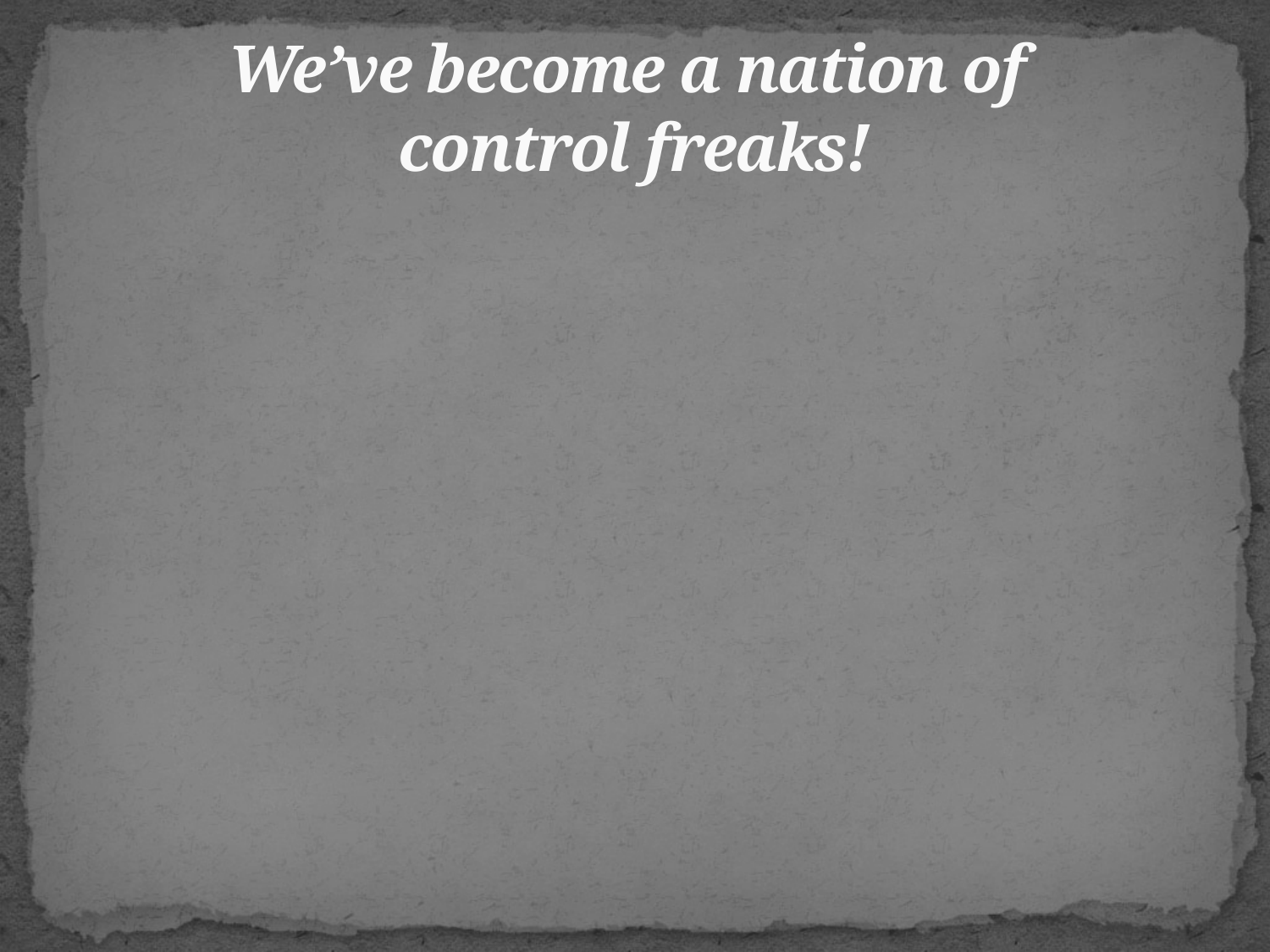

# We’ve become a nation of control freaks!